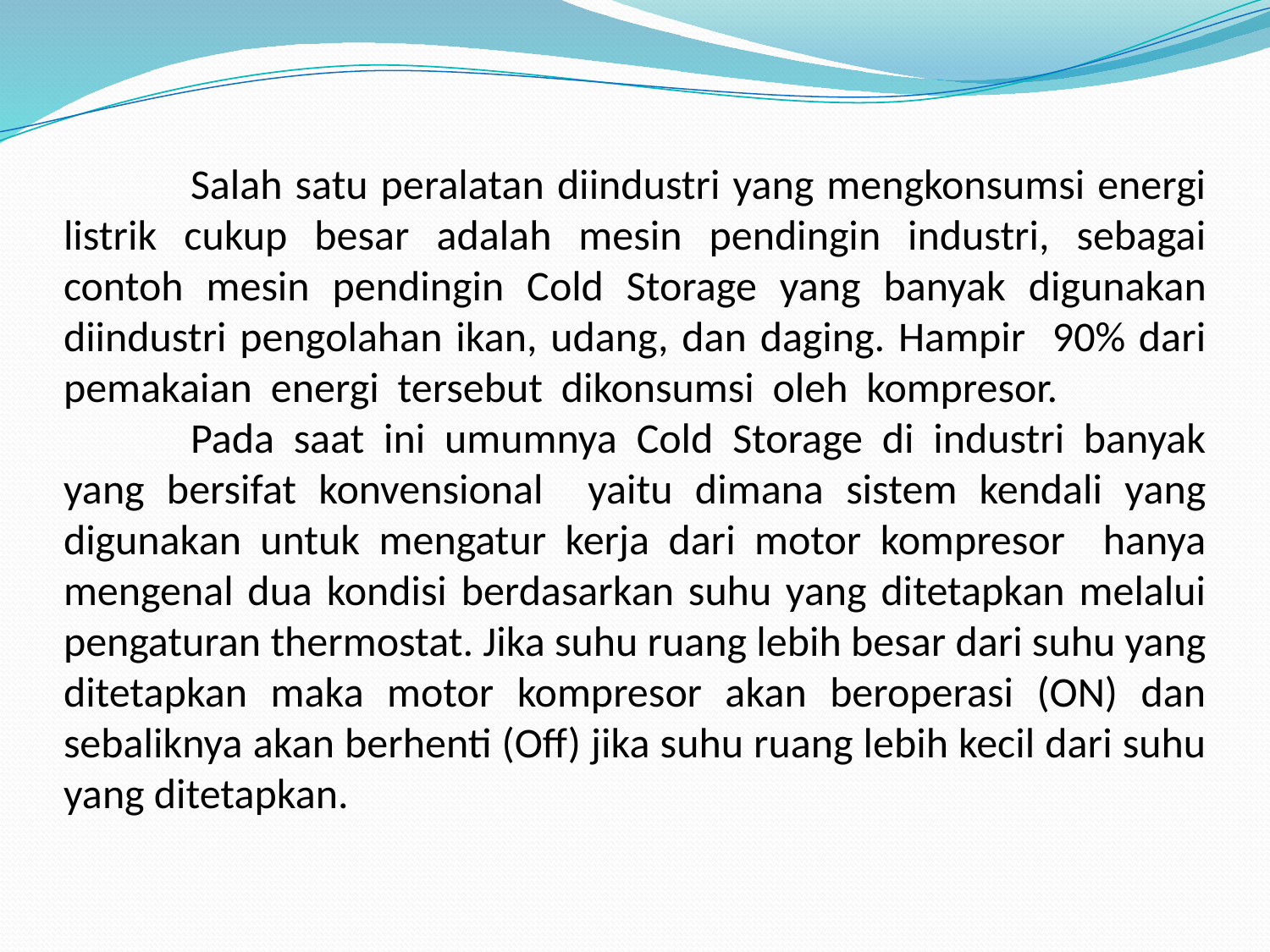

# Salah satu peralatan diindustri yang mengkonsumsi energi listrik cukup besar adalah mesin pendingin industri, sebagai contoh mesin pendingin Cold Storage yang banyak digunakan diindustri pengolahan ikan, udang, dan daging. Hampir  90% dari pemakaian energi tersebut dikonsumsi oleh kompresor. Pada saat ini umumnya Cold Storage di industri banyak yang bersifat konvensional  yaitu dimana sistem kendali yang digunakan untuk mengatur kerja dari motor kompresor  hanya mengenal dua kondisi berdasarkan suhu yang ditetapkan melalui pengaturan thermostat. Jika suhu ruang lebih besar dari suhu yang ditetapkan maka motor kompresor akan beroperasi (ON) dan sebaliknya akan berhenti (Off) jika suhu ruang lebih kecil dari suhu yang ditetapkan.